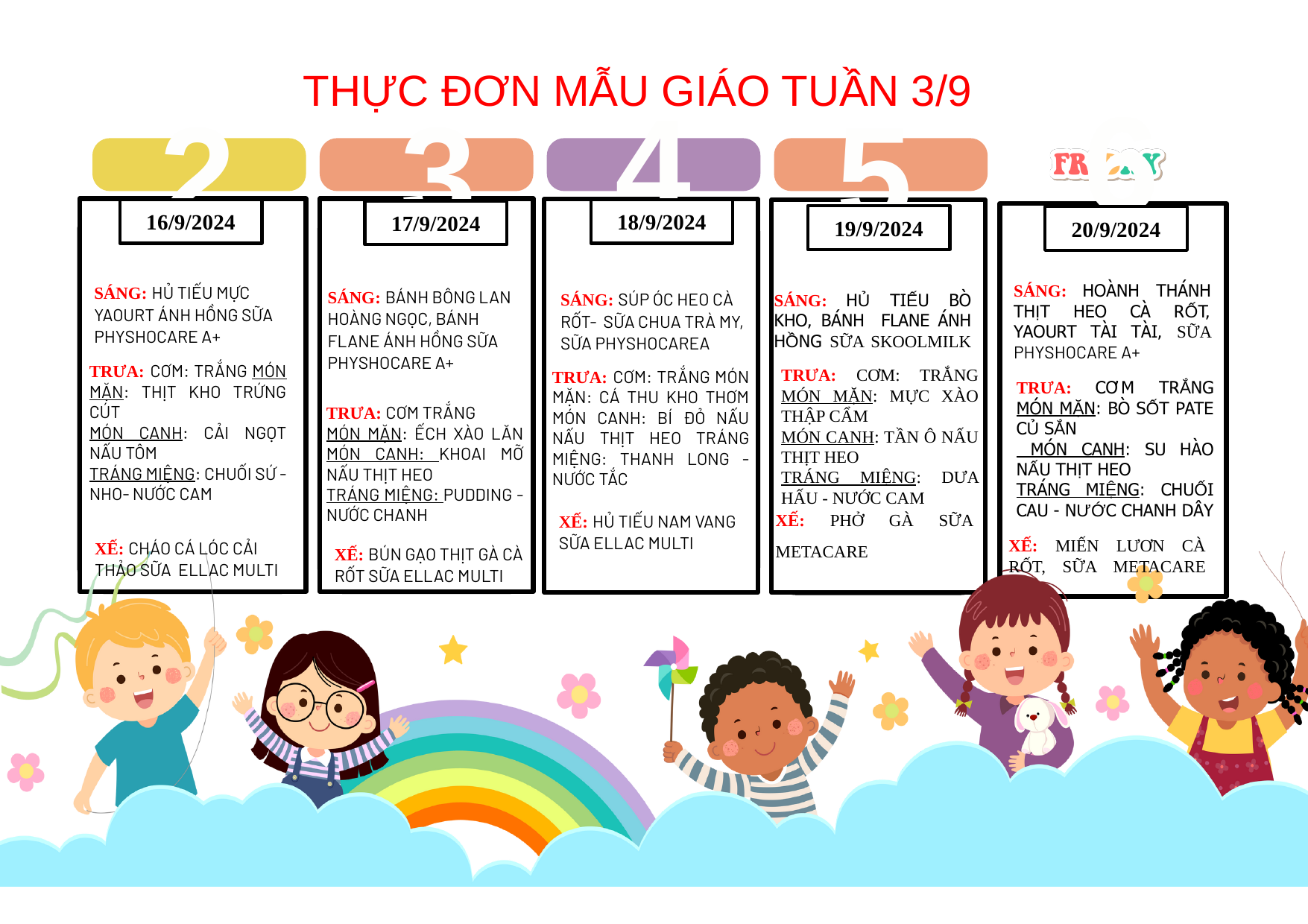

THỰC ĐƠN MẪU GIÁO TUẦN 3/9
6
4
2
3
5

16/9/2024
18/9/2024
17/9/2024
19/9/2024

20/9/2024

SÁNG: HOÀNH THÁNH THỊT HEO CÀ RỐT, YAOURT TÀI TÀI, SỮA PHYSHOCARE A+
SÁNG: HỦ TIẾU MỰC YAOURT ÁNH HỒNG SỮA PHYSHOCARE A+

SÁNG: BÁNH BÔNG LAN HOÀNG NGỌC, BÁNH FLANE ÁNH HỒNG SỮA PHYSHOCARE A+

SÁNG: SÚP ÓC HEO CÀ RỐT-  SỮA CHUA TRÀ MY, SỮA PHYSHOCAREA

SÁNG: HỦ TIẾU BÒ KHO, BÁNH  FLANE ÁNH HỒNG SỮA SKOOLMILK
TRƯA: CƠM: TRẮNG MÓN MẶN: THỊT KHO TRỨNG CÚT
MÓN CANH: CẢI NGỌT NẤU TÔM
TRÁNG MIỆNG: CHUỐI SỨ - NHO- NƯỚC CAM
TRƯA: CƠM: TRẮNG MÓN MẶN: MỰC XÀO THẬP CẨM
MÓN CANH: TẦN Ô NẤU THỊT HEO
TRÁNG MIỆNG: DƯA HẤU - NƯỚC CAM
TRƯA: CƠM: TRẮNG MÓN MẶN: CÁ THU KHO THƠM MÓN CANH: BÍ ĐỎ NẤU NẤU THỊT HEO TRÁNG MIỆNG: THANH LONG - NƯỚC TẮC
TRƯA: CƠM TRẮNG MÓN MẶN: BÒ SỐT PATE CỦ SẮN
 MÓN CANH: SU HÀO NẤU THỊT HEO
TRÁNG MIỆNG: CHUỐI CAU - NƯỚC CHANH DÂY
TRƯA: CƠM TRẮNG
MÓN MẶN: ẾCH XÀO LĂN MÓN CANH: KHOAI MỠ NẤU THỊT HEO
TRÁNG MIỆNG: PUDDING - NƯỚC CHANH
XẾ: HỦ TIẾU NAM VANG SỮA ELLAC MULTI

XẾ: PHỞ GÀ SỮA METACARE

XẾ: MIẾN LƯƠN CÀ RỐT, SỮA METACARE

XẾ: CHÁO CÁ LÓC CẢI THẢO SỮA  ELLAC MULTI

XẾ: BÚN GẠO THỊT GÀ CÀ RỐT SỮA ELLAC MULTI